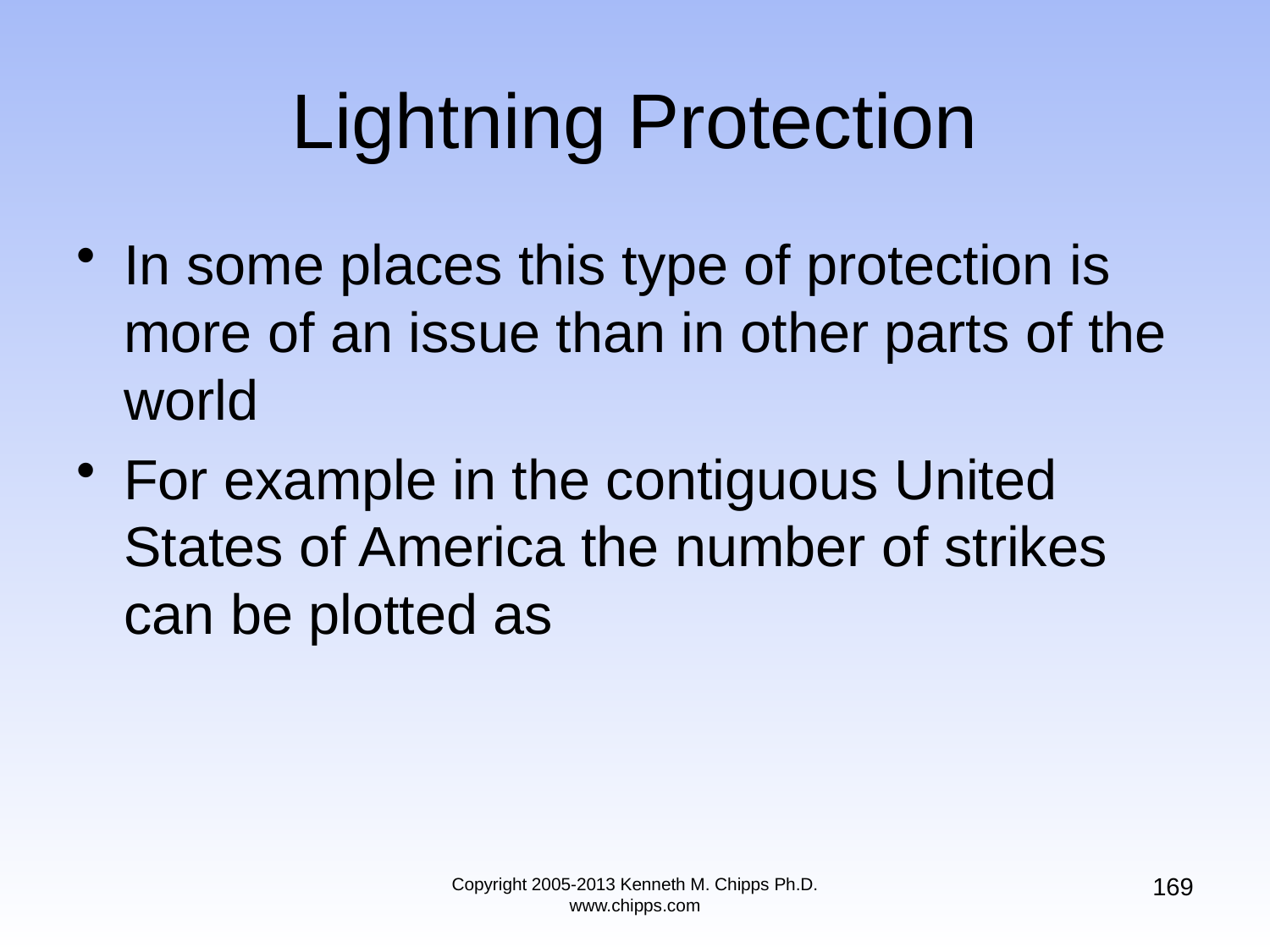

# Lightning Protection
In some places this type of protection is more of an issue than in other parts of the world
For example in the contiguous United States of America the number of strikes can be plotted as
169
Copyright 2005-2013 Kenneth M. Chipps Ph.D. www.chipps.com